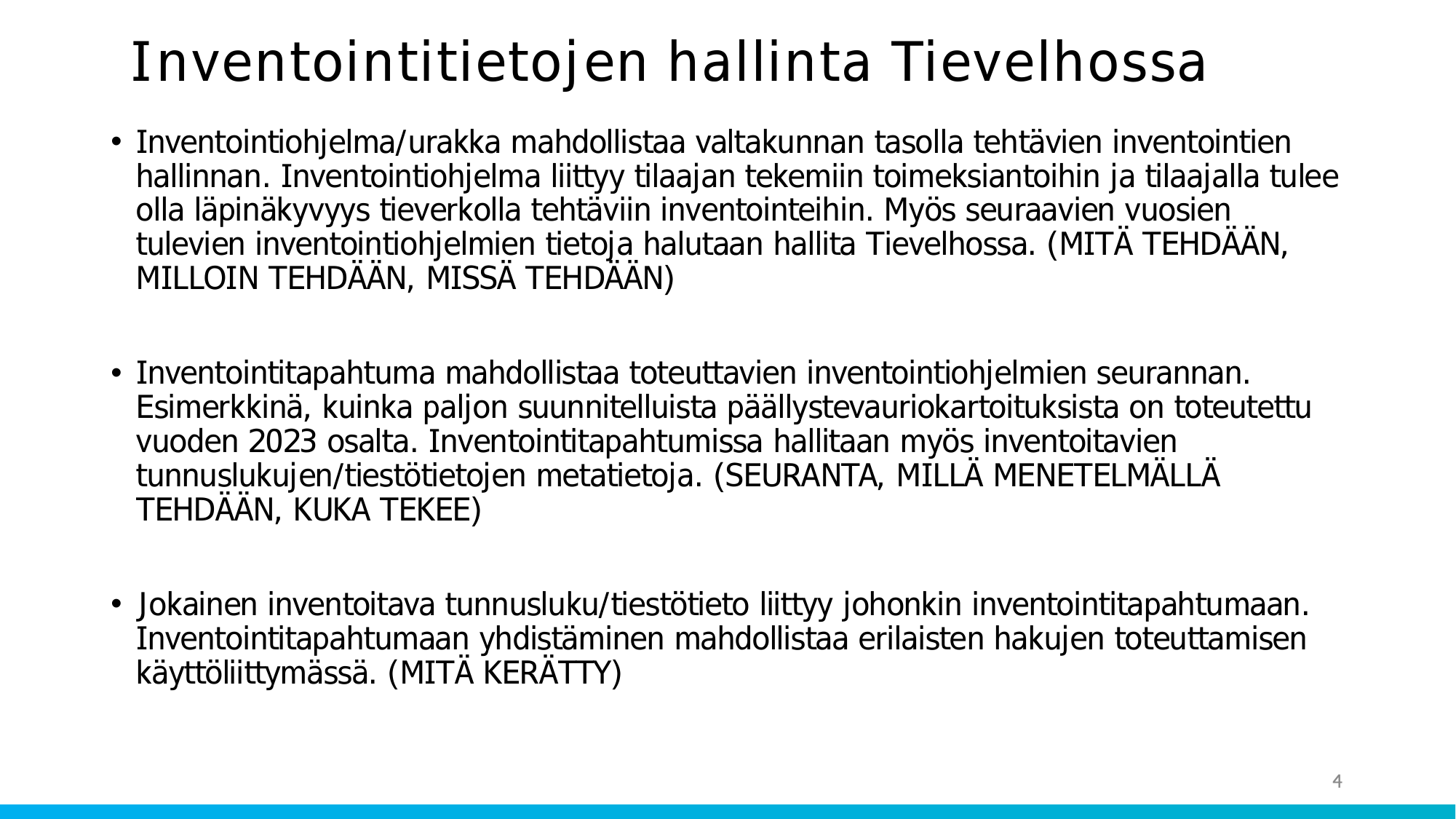

# Inventointitietojen hallinta Tievelhossa
Inventointiohjelma/urakka mahdollistaa valtakunnan tasolla tehtävien inventointien hallinnan. Inventointiohjelma liittyy tilaajan tekemiin toimeksiantoihin ja tilaajalla tulee olla läpinäkyvyys tieverkolla tehtäviin inventointeihin. Myös seuraavien vuosien tulevien inventointiohjelmien tietoja halutaan hallita Tievelhossa. (MITÄ TEHDÄÄN, MILLOIN TEHDÄÄN, MISSÄ TEHDÄÄN)

Inventointitapahtuma mahdollistaa toteuttavien inventointiohjelmien seurannan. Esimerkkinä, kuinka paljon suunnitelluista päällystevauriokartoituksista on toteutettu vuoden 2023 osalta. Inventointitapahtumissa hallitaan myös inventoitavien tunnuslukujen/tiestötietojen metatietoja. (SEURANTA, MILLÄ MENETELMÄLLÄ TEHDÄÄN, KUKA TEKEE)

Jokainen inventoitava tunnusluku/tiestötieto liittyy johonkin inventointitapahtumaan. Inventointitapahtumaan yhdistäminen mahdollistaa erilaisten hakujen toteuttamisen käyttöliittymässä. (MITÄ KERÄTTY)
4